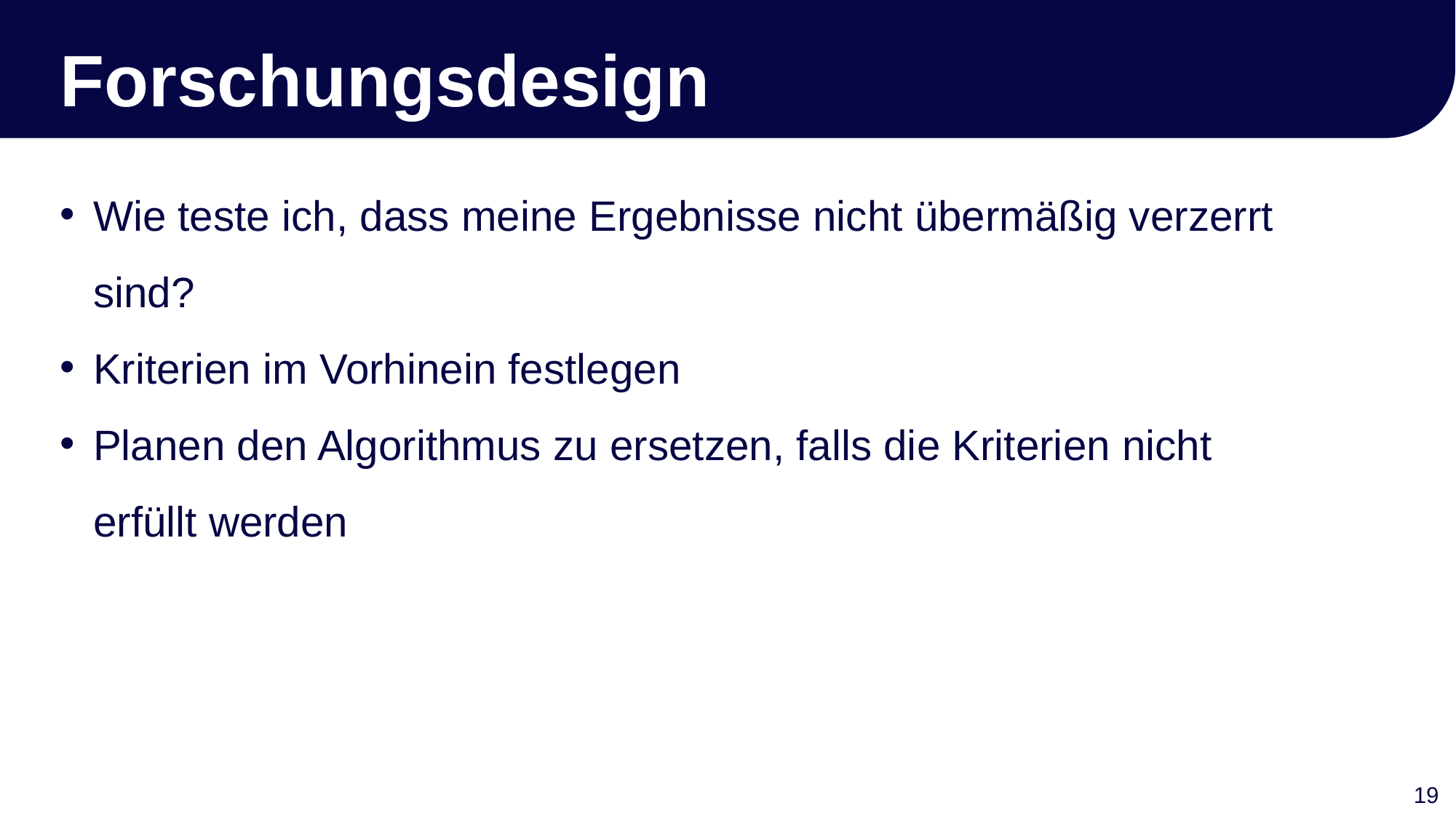

# Forschungsdesign
Wie teste ich, dass meine Ergebnisse nicht übermäßig verzerrt sind?
Kriterien im Vorhinein festlegen
Planen den Algorithmus zu ersetzen, falls die Kriterien nicht erfüllt werden